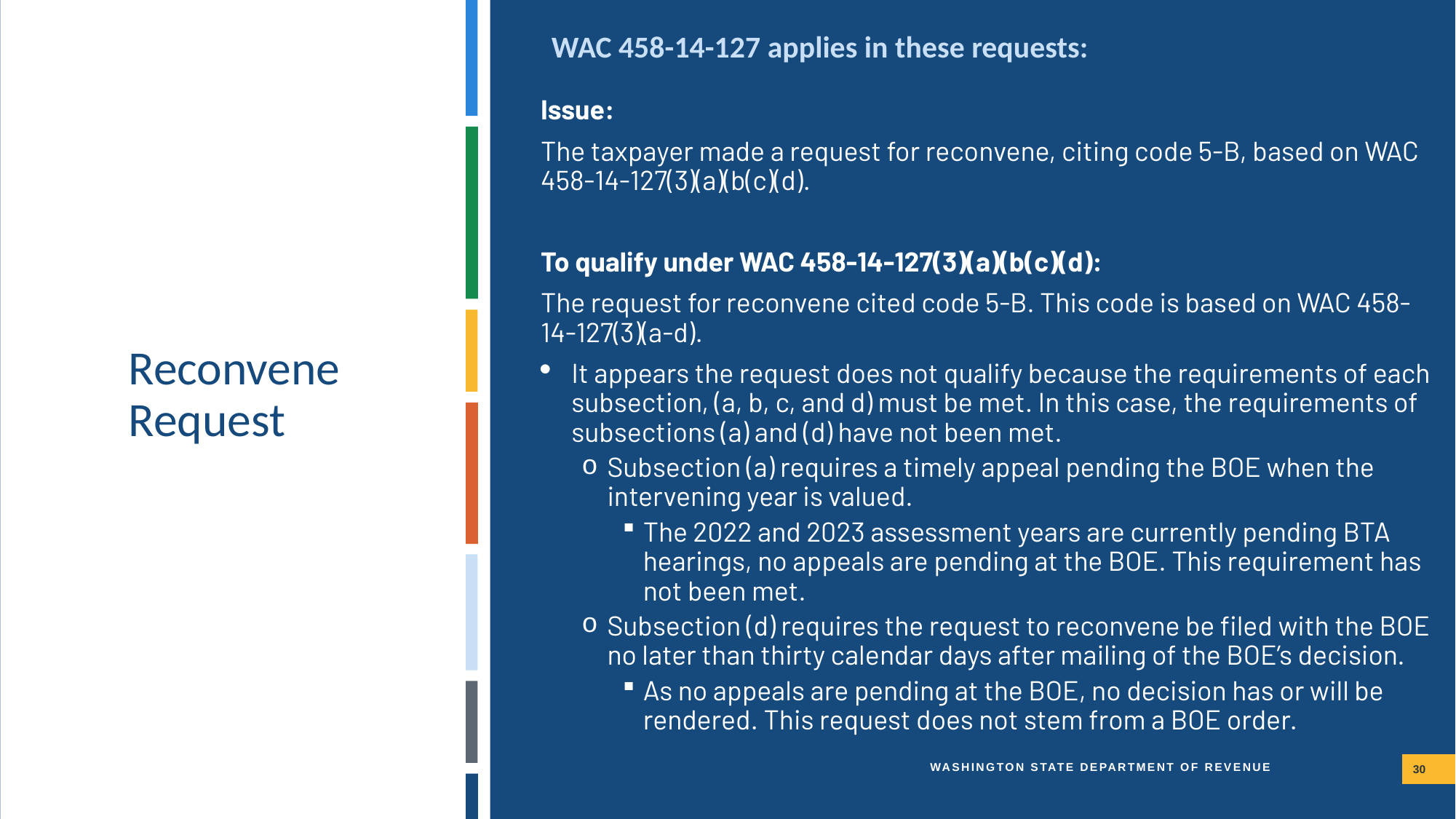

WAC 458-14-127 applies in these requests:
Issue:
The taxpayer made a request for reconvene, citing code 5-B, based on WAC 458-14-127(3)(a)(b(c)(d).

To qualify under WAC 458-14-127(3)(a)(b(c)(d):
The request for reconvene cited code 5-B. This code is based on WAC 458-14-127(3)(a-d).
It appears the request does not qualify because the requirements of each subsection, (a, b, c, and d) must be met. In this case, the requirements of subsections (a) and (d) have not been met.
Subsection (a) requires a timely appeal pending the BOE when the intervening year is valued.
The 2022 and 2023 assessment years are currently pending BTA hearings, no appeals are pending at the BOE. This requirement has not been met.
Subsection (d) requires the request to reconvene be filed with the BOE no later than thirty calendar days after mailing of the BOE’s decision.
As no appeals are pending at the BOE, no decision has or will be rendered. This request does not stem from a BOE order.
Reconvene Request